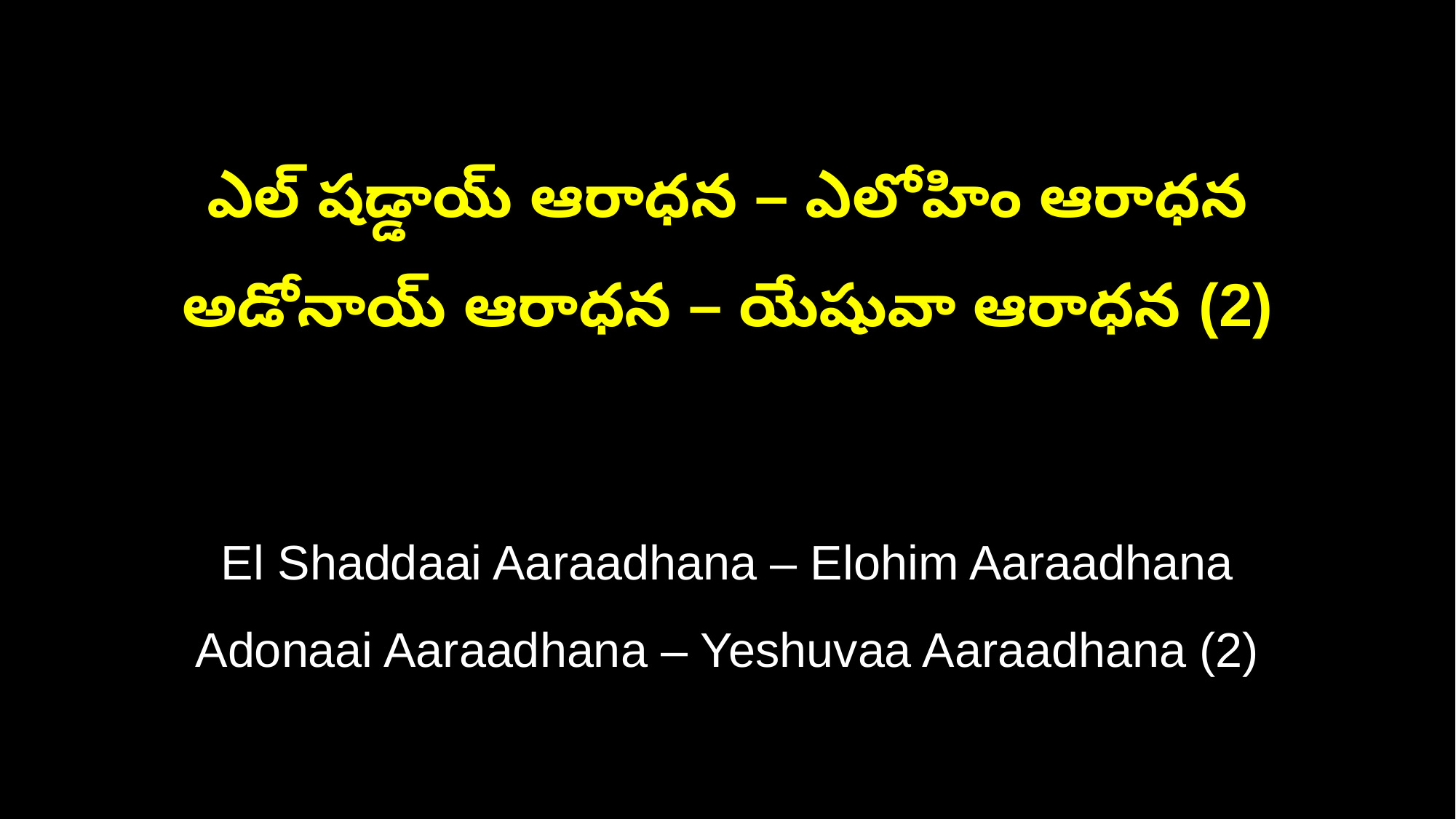

ఎల్ షడ్డాయ్ ఆరాధన – ఎలోహిం ఆరాధన
అడోనాయ్ ఆరాధన – యేషువా ఆరాధన (2)
El Shaddaai Aaraadhana – Elohim Aaraadhana
Adonaai Aaraadhana – Yeshuvaa Aaraadhana (2)